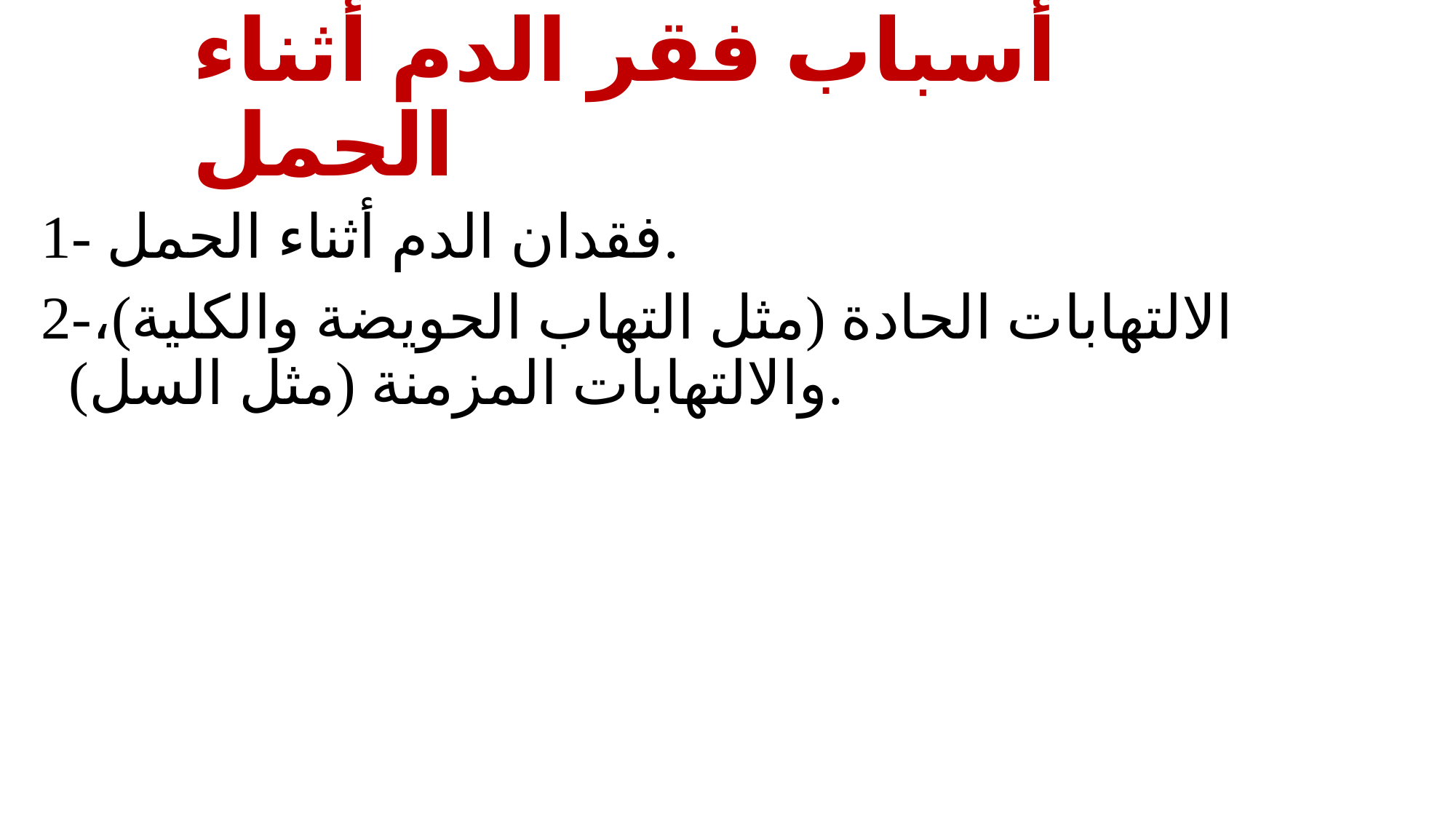

# أسباب فقر الدم أثناء الحمل
1- فقدان الدم أثناء الحمل.
2-الالتهابات الحادة (مثل التهاب الحويضة والكلية)، والالتهابات المزمنة (مثل السل).